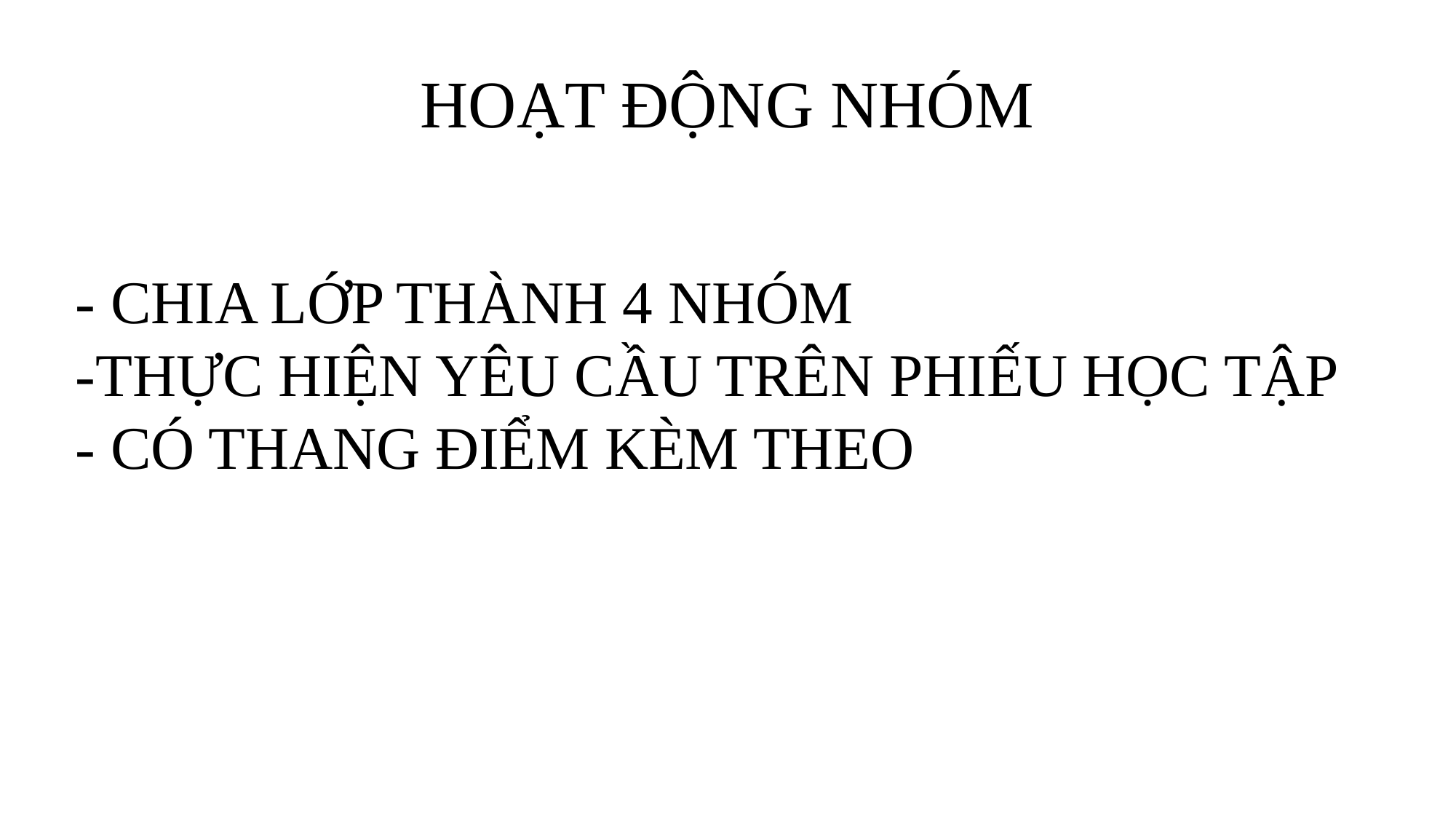

# HOẠT ĐỘNG NHÓM
- CHIA LỚP THÀNH 4 NHÓM
-THỰC HIỆN YÊU CẦU TRÊN PHIẾU HỌC TẬP
- CÓ THANG ĐIỂM KÈM THEO